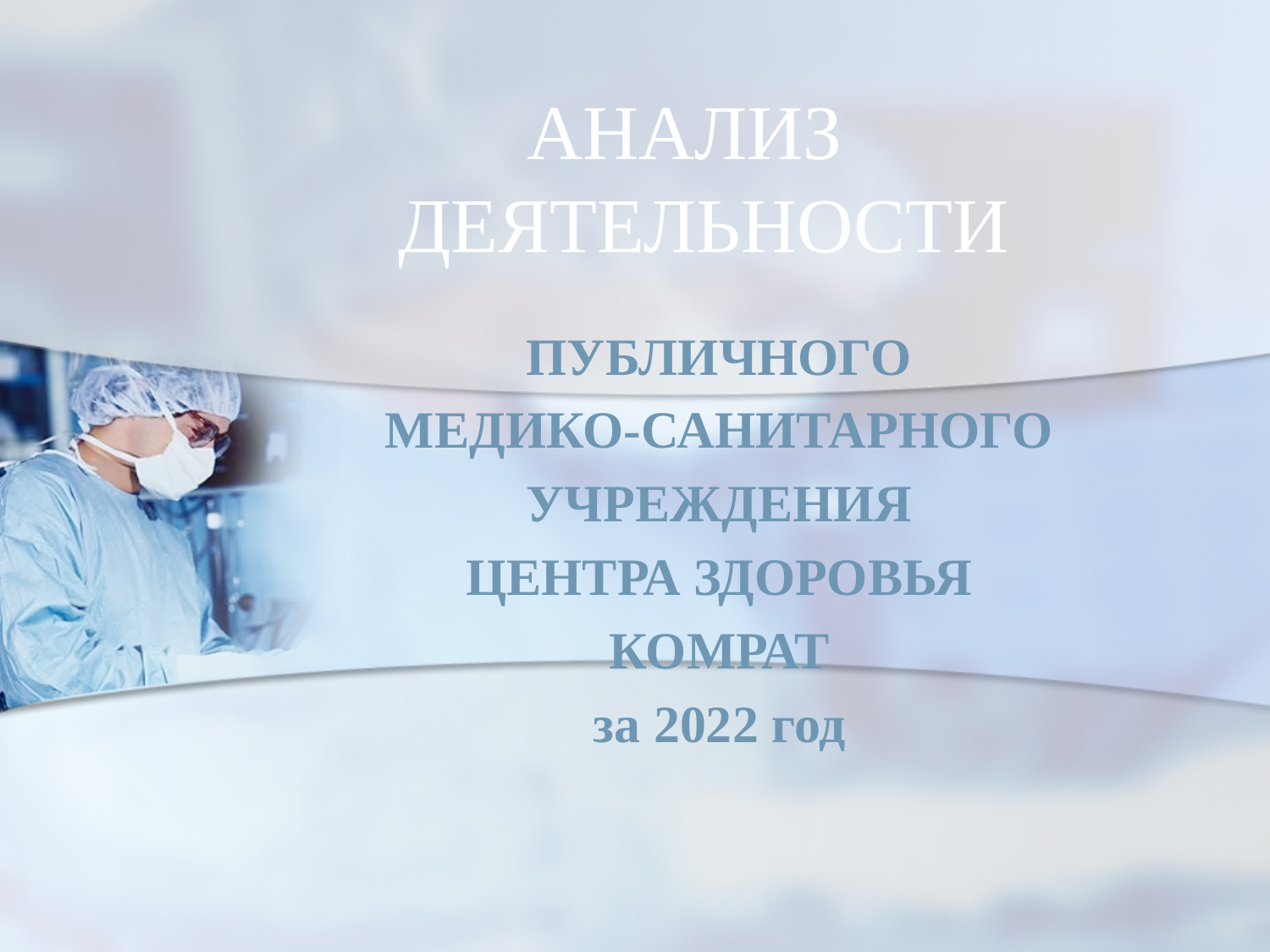

# АНАЛИЗ ДЕЯТЕЛЬНОСТИ
ПУБЛИЧНОГО
МЕДИКО-САНИТАРНОГО
УЧРЕЖДЕНИЯ
ЦЕНТРА ЗДОРОВЬЯ
КОМРАТ
за 2022 год